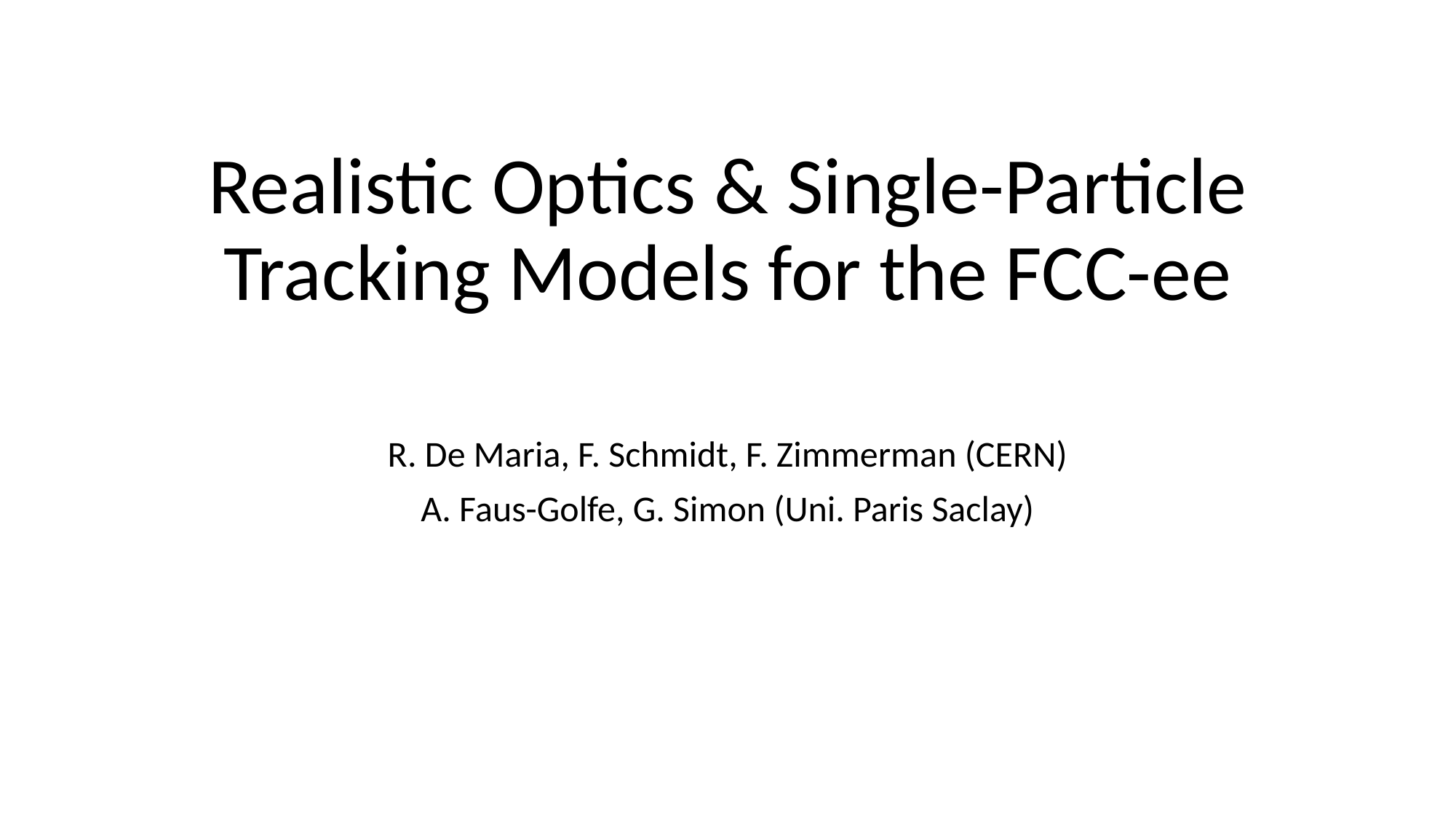

# Realistic Optics & Single-Particle Tracking Models for the FCC-ee
R. De Maria, F. Schmidt, F. Zimmerman (CERN)
A. Faus-Golfe, G. Simon (Uni. Paris Saclay)